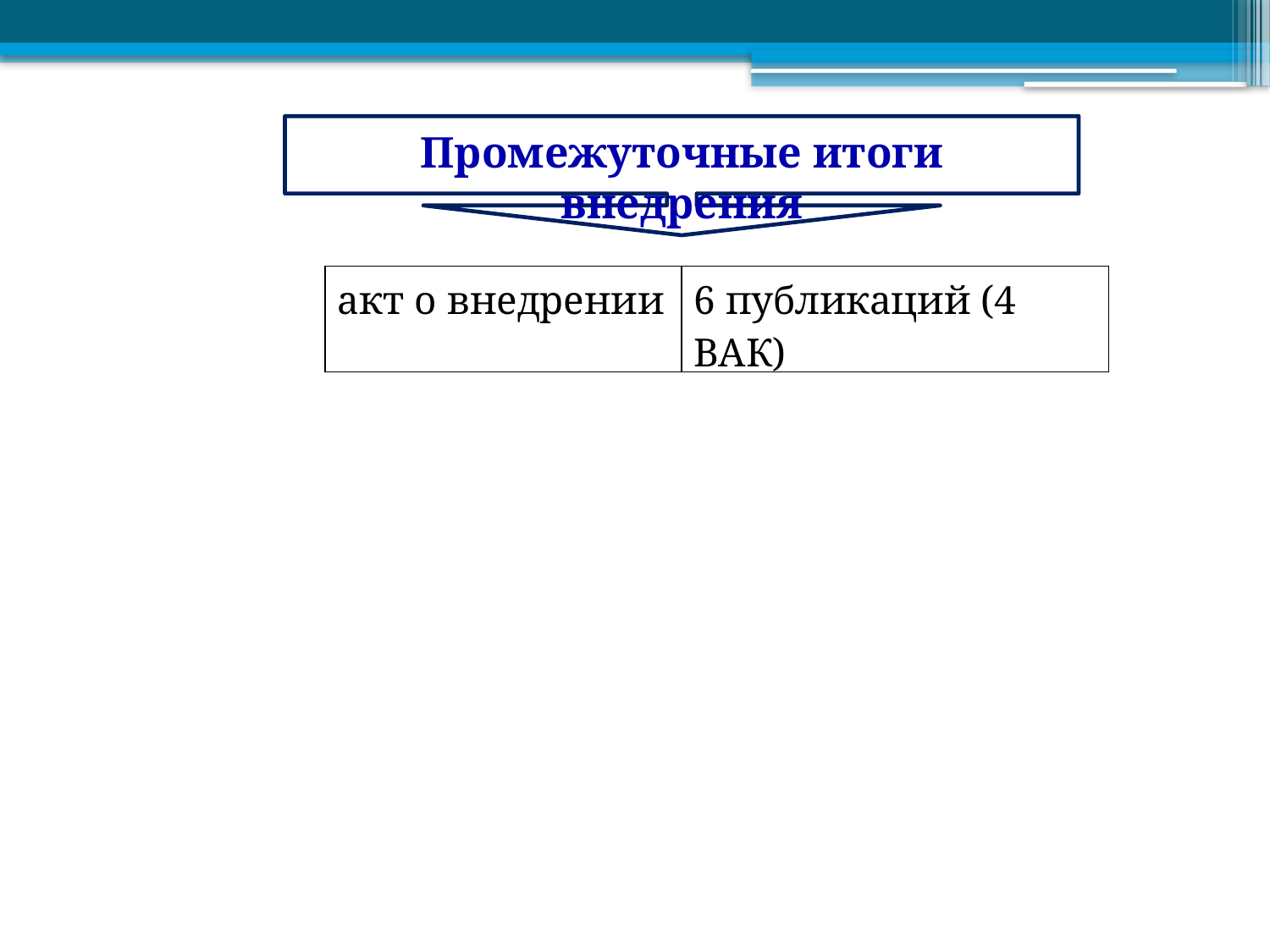

Промежуточные итоги внедрения
| акт о внедрении | 6 публикаций (4 ВАК) |
| --- | --- |